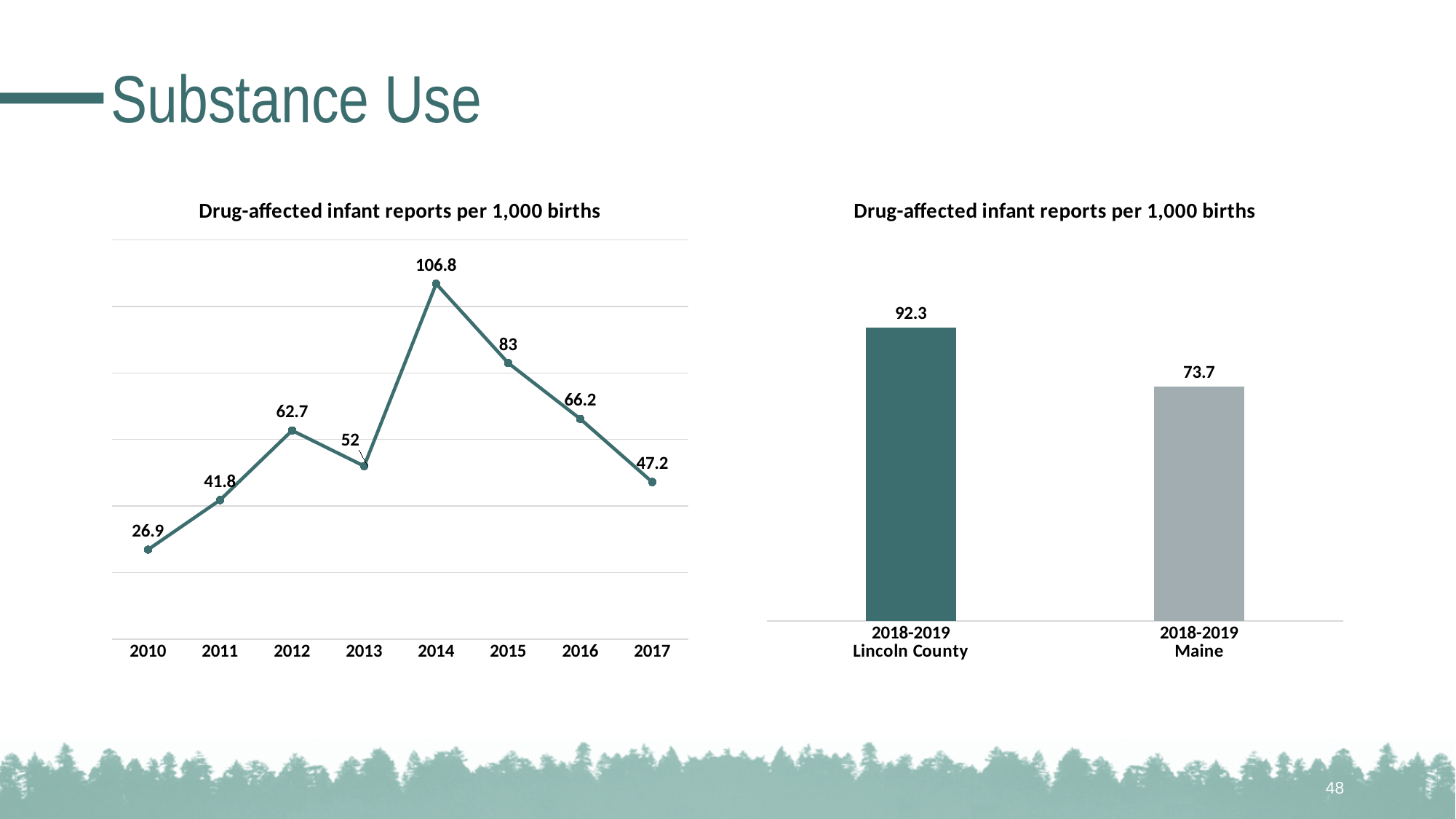

# Substance Use

### Chart: Drug-affected infant reports per 1,000 births

| Category |  |
|---|---|
| 2010 | 26.9 |
| 2011 | 41.8 |
| 2012 | 62.7 |
| 2013 | 52.0 |
| 2014 | 106.8 |
| 2015 | 83.0 |
| 2016 | 66.2 |
| 2017 | 47.2 |

### Chart: Drug-affected infant reports per 1,000 births

| Category |  |
|---|---|
| 2018-2019
Lincoln County | 92.279 |
| 2018-2019
Maine | 73.74 |
48